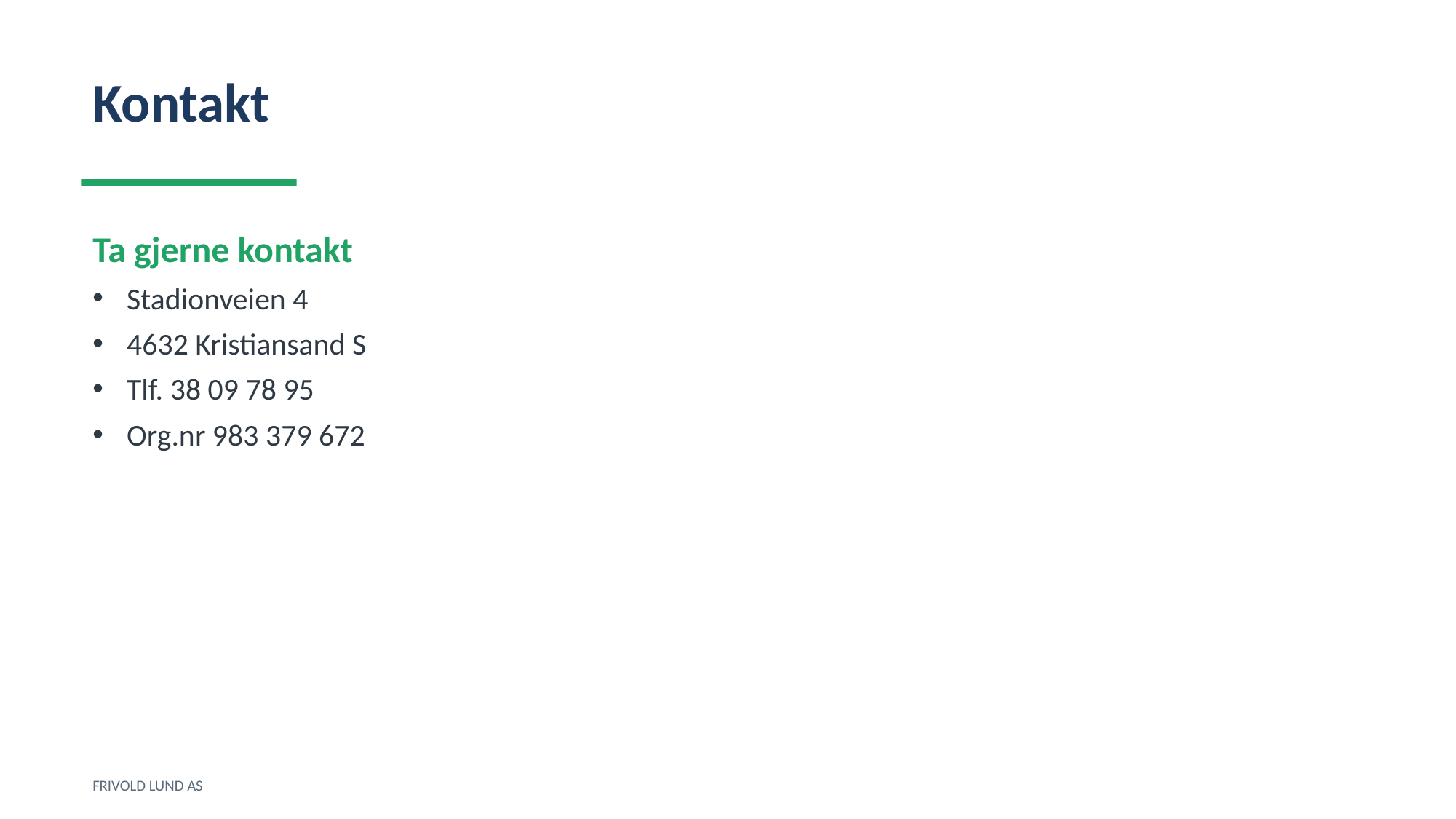

Kontakt

Ta gjerne kontakt
Stadionveien 4
4632 Kristiansand S
Tlf. 38 09 78 95
Org.nr 983 379 672
FRIVOLD LUND AS